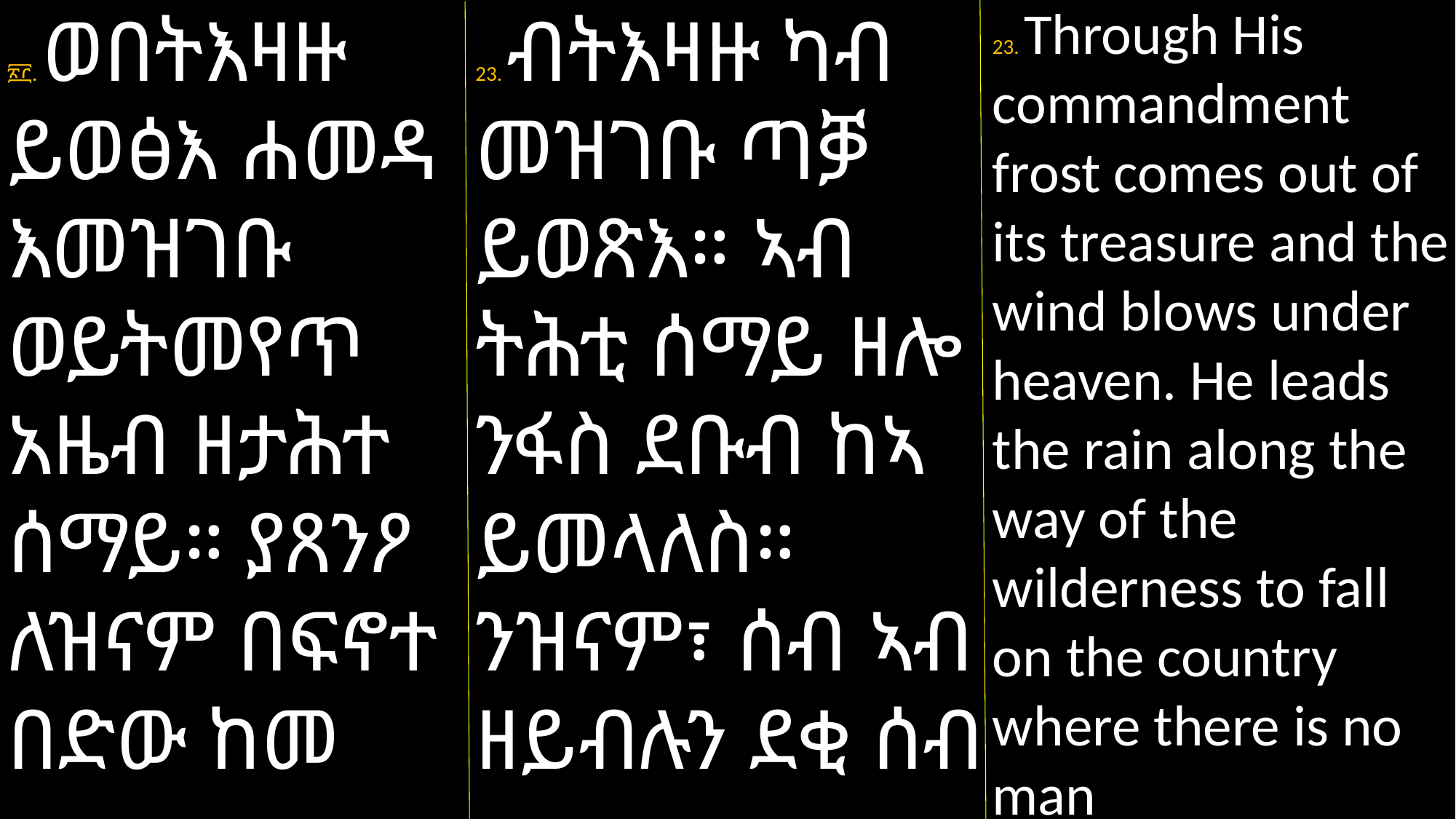

23. Through His commandment frost comes out of its treasure and the wind blows under heaven. He leads the rain along the way of the wilderness to fall on the country where there is no man
፳፫. ወበትእዛዙ ይወፅእ ሐመዳ እመዝገቡ ወይትመየጥ አዜብ ዘታሕተ ሰማይ። ያጸንዖ ለዝናም በፍኖተ በድው ከመ
23. ብትእዛዙ ካብ መዝገቡ ጣቓ ይወጽእ። ኣብ ትሕቲ ሰማይ ዘሎ ንፋስ ደቡብ ከኣ ይመላለስ። ንዝናም፣ ሰብ ኣብ ዘይብሉን ደቂ ሰብ